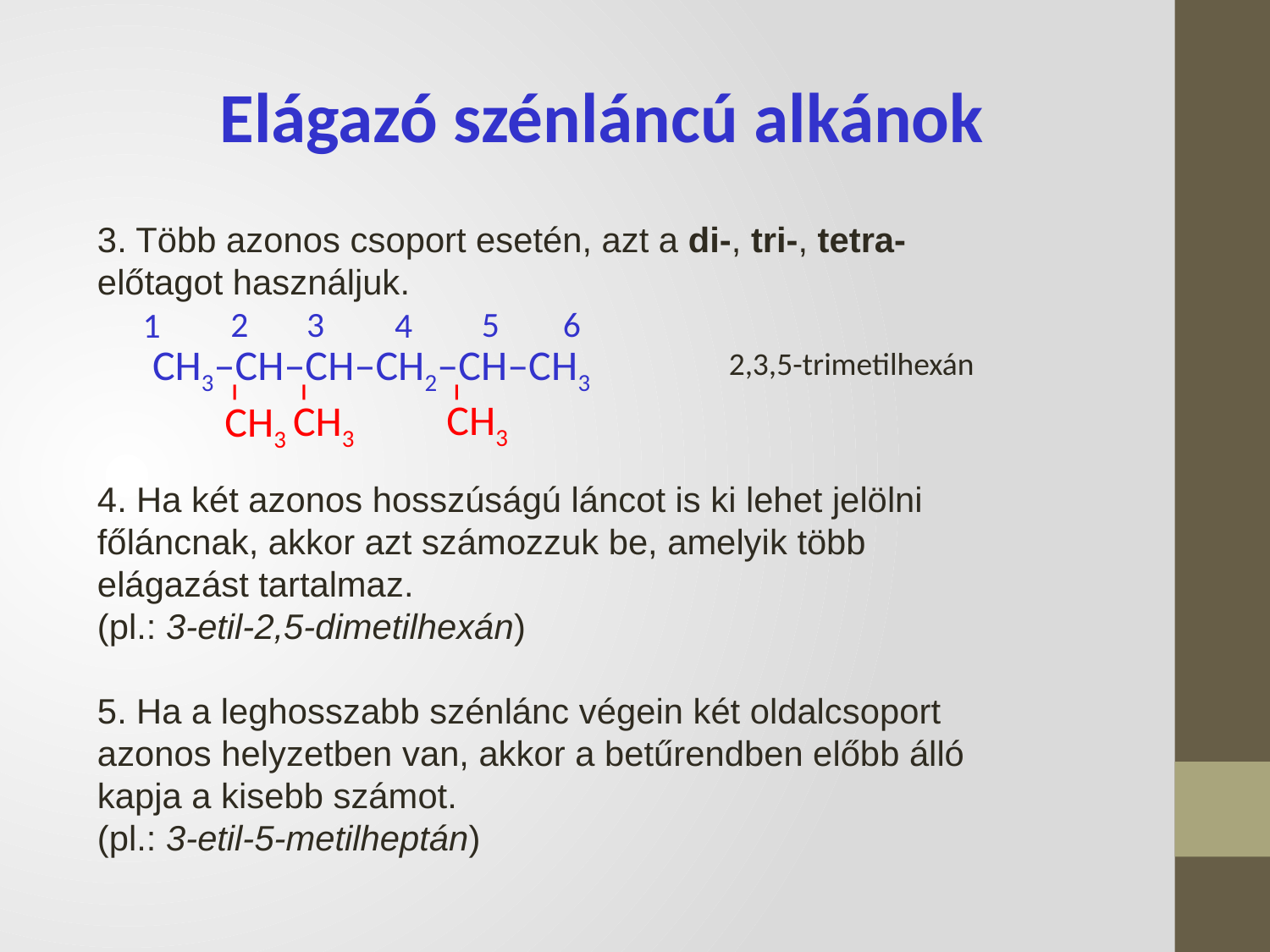

Elágazó szénláncú alkánok
3. Több azonos csoport esetén, azt a di-, tri-, tetra- előtagot használjuk.
6
5
3
2
4
1
CH3–CH–CH–CH2–CH–CH3
–
CH3
–
CH3
–
CH3
2,3,5-trimetilhexán
4. Ha két azonos hosszúságú láncot is ki lehet jelölni főláncnak, akkor azt számozzuk be, amelyik több elágazást tartalmaz.
(pl.: 3-etil-2,5-dimetilhexán)

5. Ha a leghosszabb szénlánc végein két oldalcsoport azonos helyzetben van, akkor a betűrendben előbb álló kapja a kisebb számot.
(pl.: 3-etil-5-metilheptán)